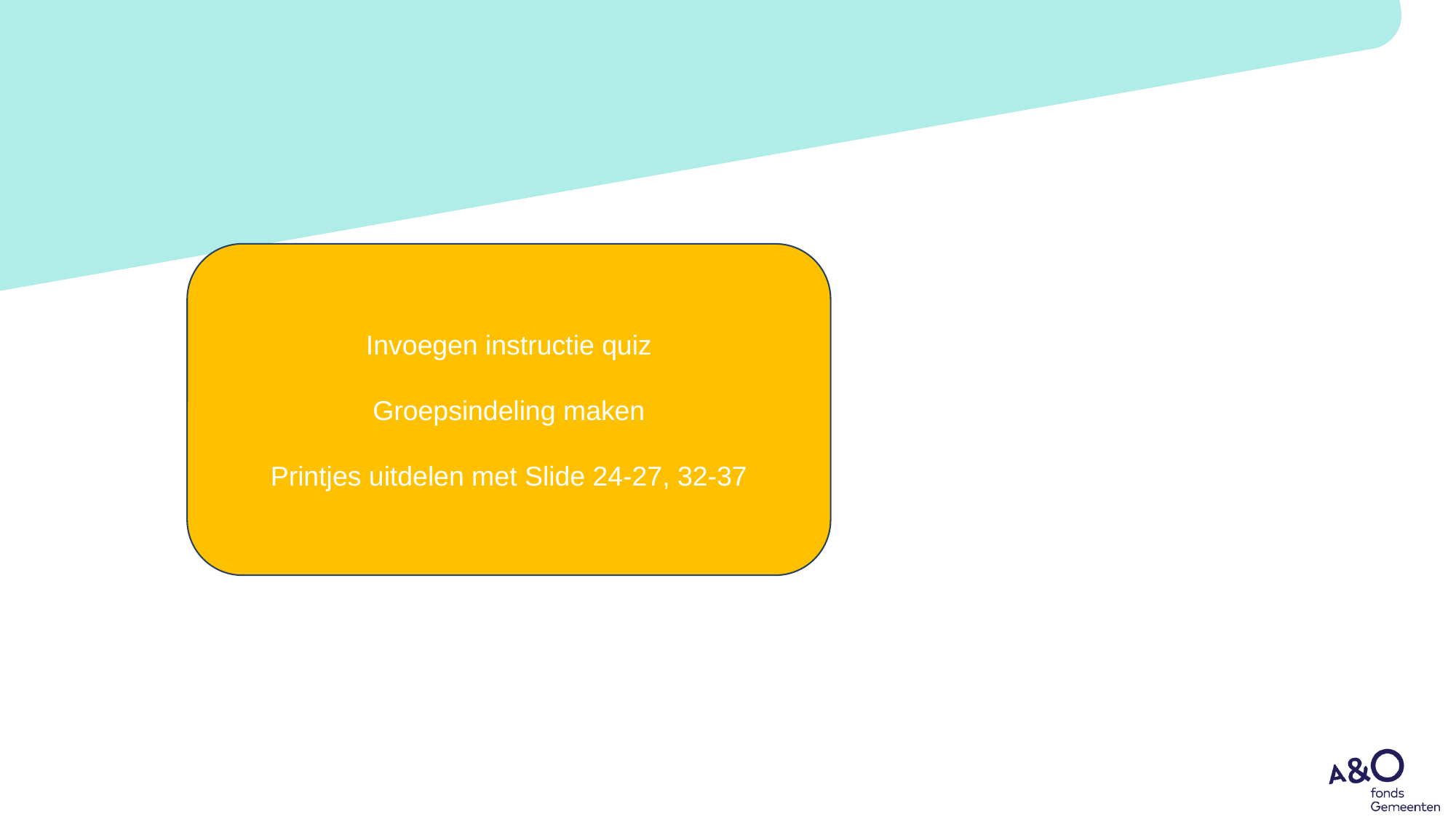

#
Invoegen instructie quiz

Groepsindeling maken

Printjes uitdelen met Slide 24-27, 32-37